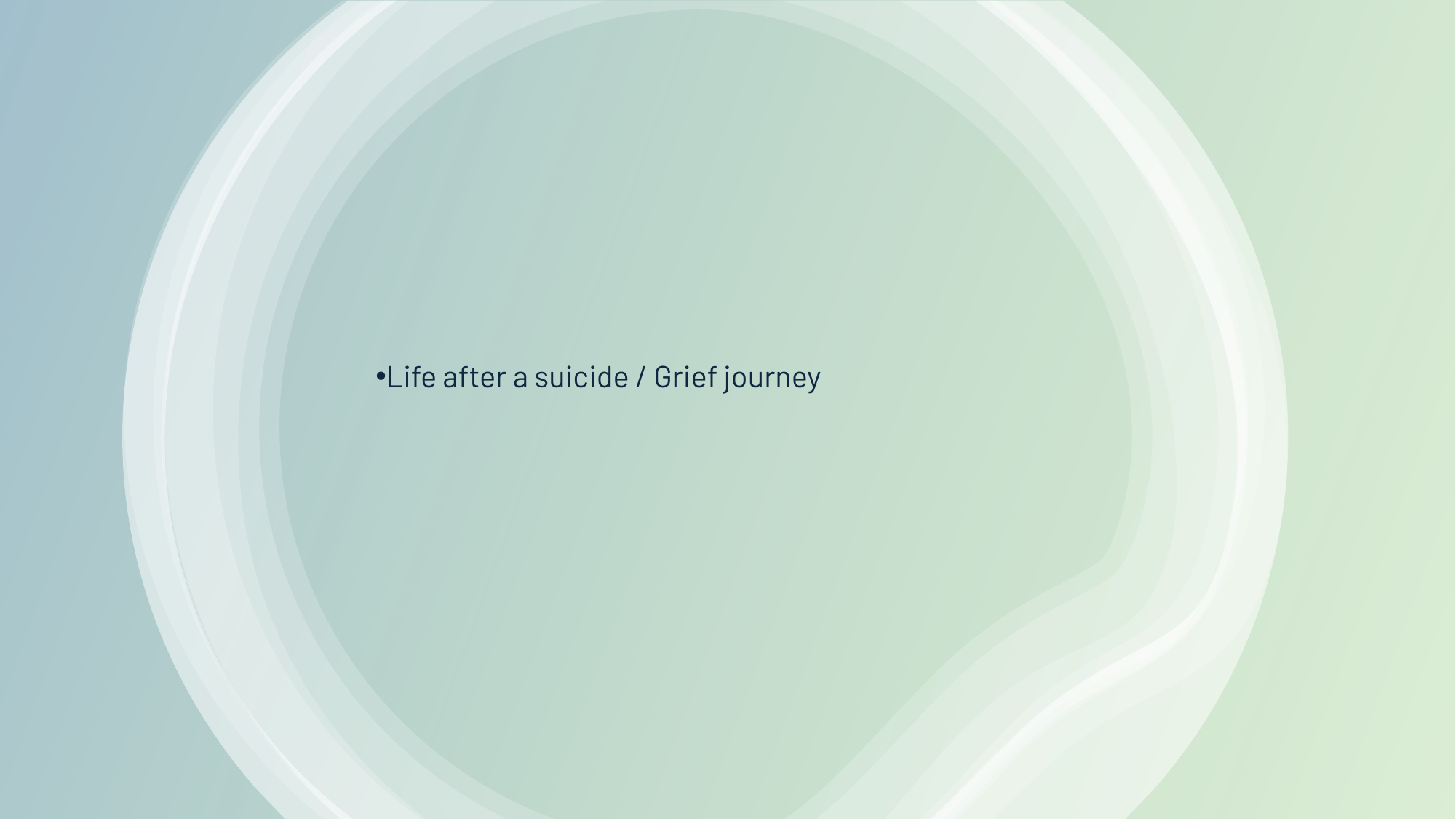

Life after a suicide / Grief journey